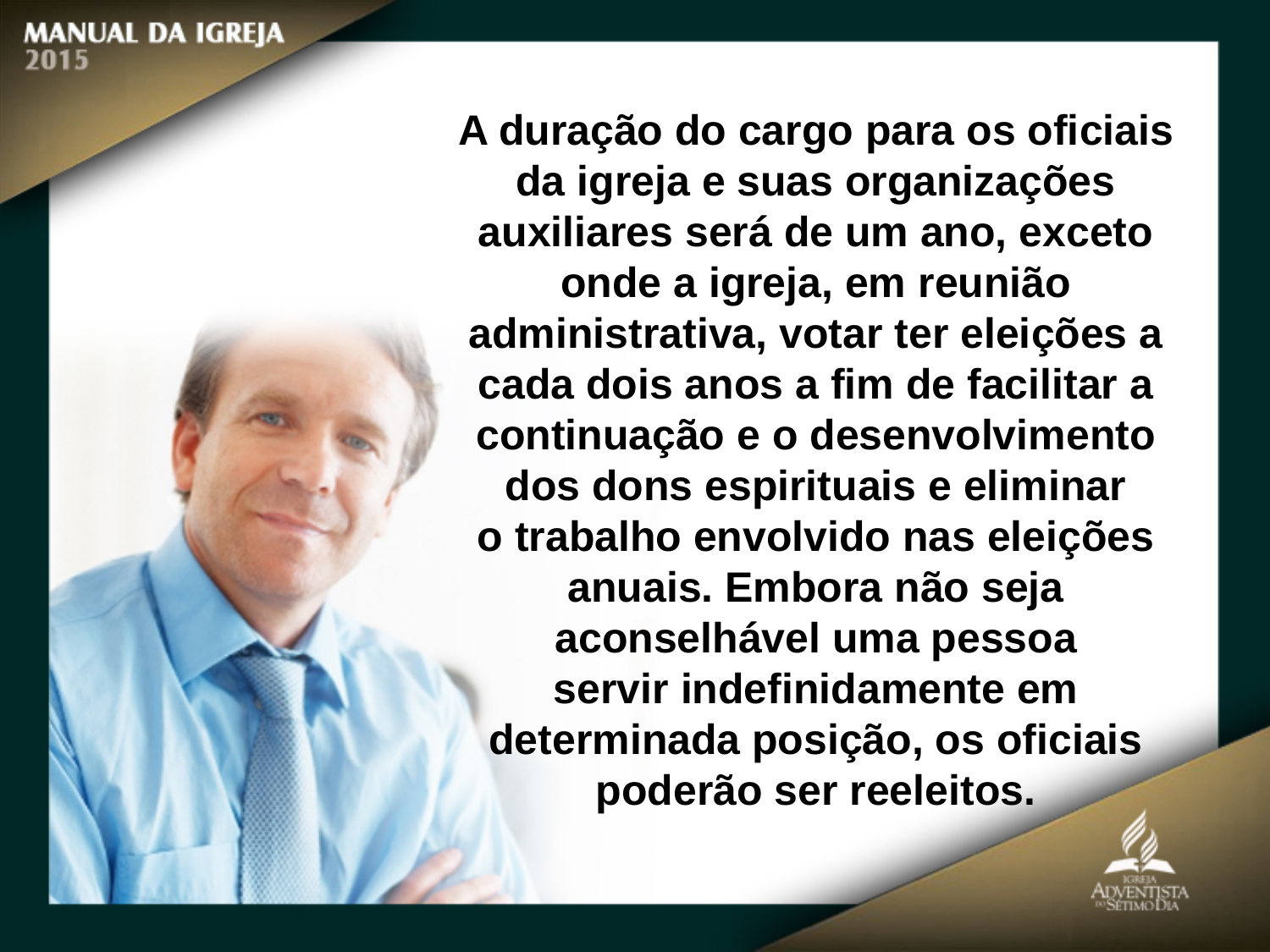

A duração do cargo para os oficiais da igreja e suas organizações auxiliares será de um ano, exceto onde a igreja, em reunião administrativa, votar ter eleições a cada dois anos a fim de facilitar a continuação e o desenvolvimento dos dons espirituais e eliminar
o trabalho envolvido nas eleições anuais. Embora não seja aconselhável uma pessoa
servir indefinidamente em determinada posição, os oficiais poderão ser reeleitos.